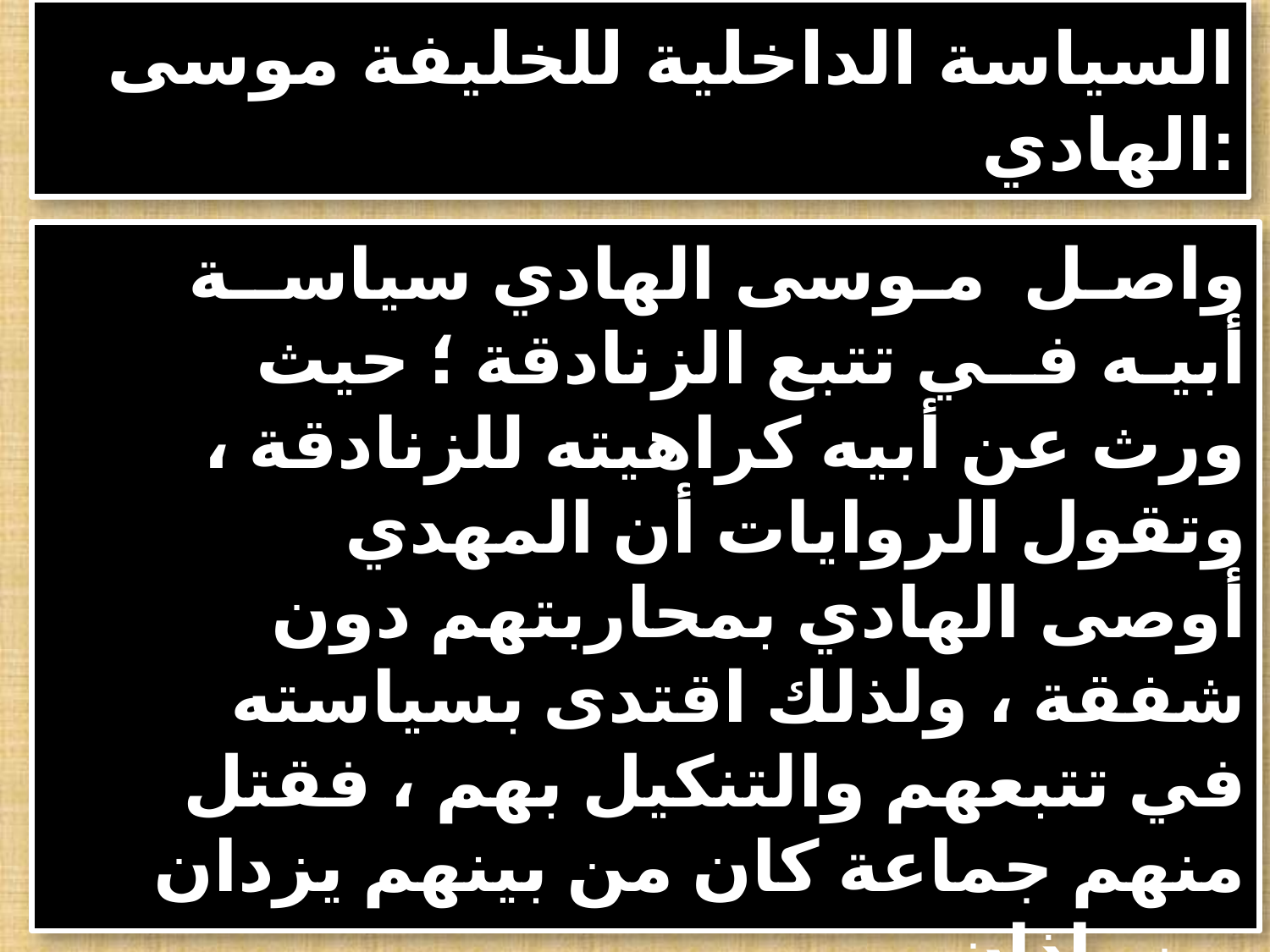

# السياسة الداخلية للخليفة موسى الهادي:
 واصـل  مـوسى الهادي سياســة أبيـه فــي تتبع الزنادقة ؛ حيث ورث عن أبيه كراهيته للزنادقة ، وتقول الروايات أن المهدي أوصى الهادي بمحاربتهم دون شفقة ، ولذلك اقتدى بسياسته في تتبعهم والتنكيل بهم ، فقتل منهم جماعة كان من بينهم يزدان بن باذان.